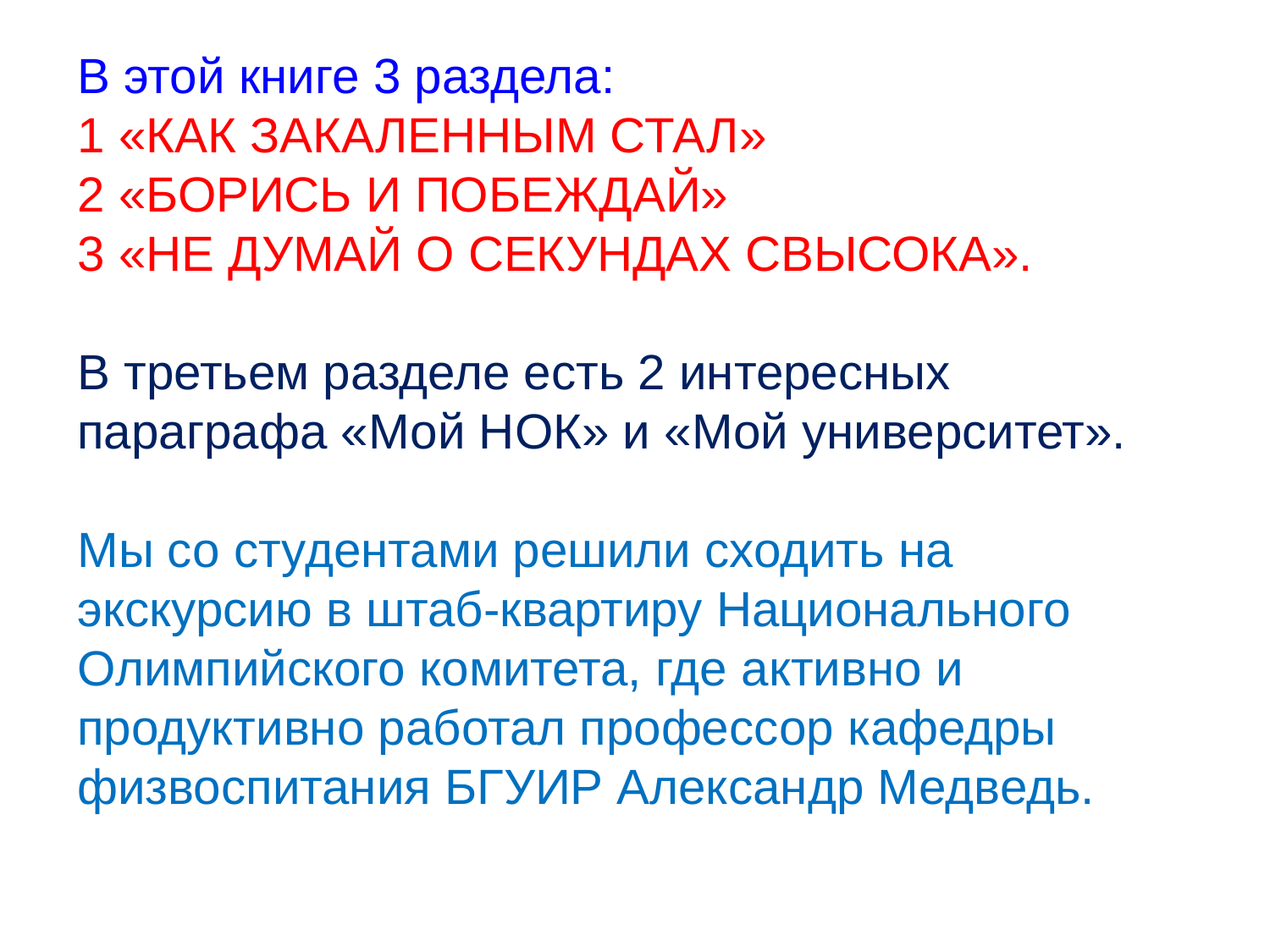

В этой книге 3 раздела:
1 «КАК ЗАКАЛЕННЫМ СТАЛ»
2 «БОРИСЬ И ПОБЕЖДАЙ»
3 «НЕ ДУМАЙ О СЕКУНДАХ СВЫСОКА».

В третьем разделе есть 2 интересных параграфа «Мой НОК» и «Мой университет».
Мы со студентами решили сходить на экскурсию в штаб-квартиру Национального Олимпийского комитета, где активно и продуктивно работал профессор кафедры физвоспитания БГУИР Александр Медведь.